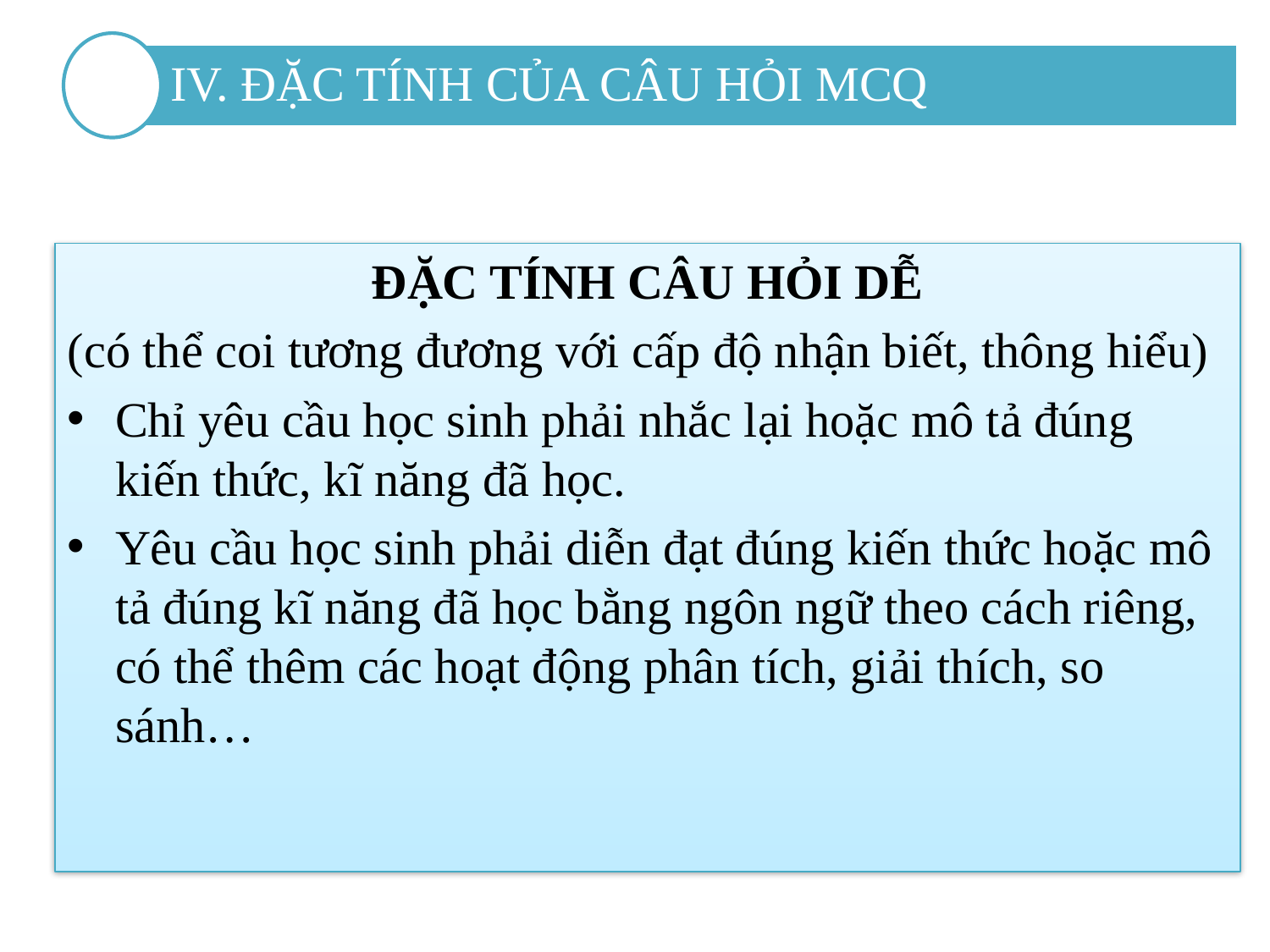

IV. ĐẶC TÍNH CỦA CÂU HỎI MCQ
ĐẶC TÍNH CÂU HỎI DỄ
(có thể coi tương đương với cấp độ nhận biết, thông hiểu)
Chỉ yêu cầu học sinh phải nhắc lại hoặc mô tả đúng kiến thức, kĩ năng đã học.
Yêu cầu học sinh phải diễn đạt đúng kiến thức hoặc mô tả đúng kĩ năng đã học bằng ngôn ngữ theo cách riêng, có thể thêm các hoạt động phân tích, giải thích, so sánh…